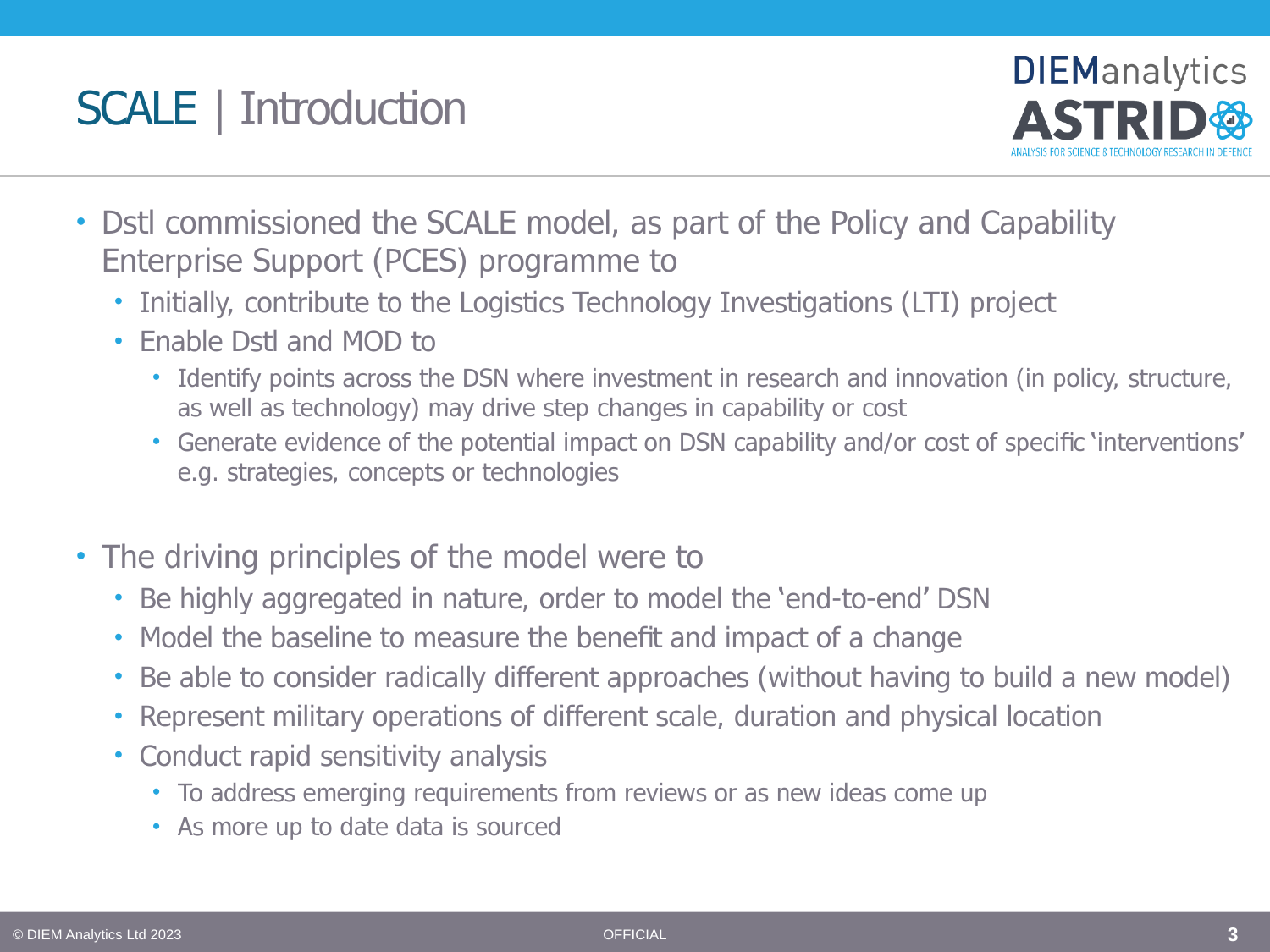

# SCALE | Introduction
Dstl commissioned the SCALE model, as part of the Policy and Capability Enterprise Support (PCES) programme to
Initially, contribute to the Logistics Technology Investigations (LTI) project
Enable Dstl and MOD to
Identify points across the DSN where investment in research and innovation (in policy, structure, as well as technology) may drive step changes in capability or cost
Generate evidence of the potential impact on DSN capability and/or cost of specific ‘interventions’ e.g. strategies, concepts or technologies

The driving principles of the model were to
Be highly aggregated in nature, order to model the ‘end-to-end’ DSN
Model the baseline to measure the benefit and impact of a change
Be able to consider radically different approaches (without having to build a new model)
Represent military operations of different scale, duration and physical location
Conduct rapid sensitivity analysis
To address emerging requirements from reviews or as new ideas come up
As more up to date data is sourced
3